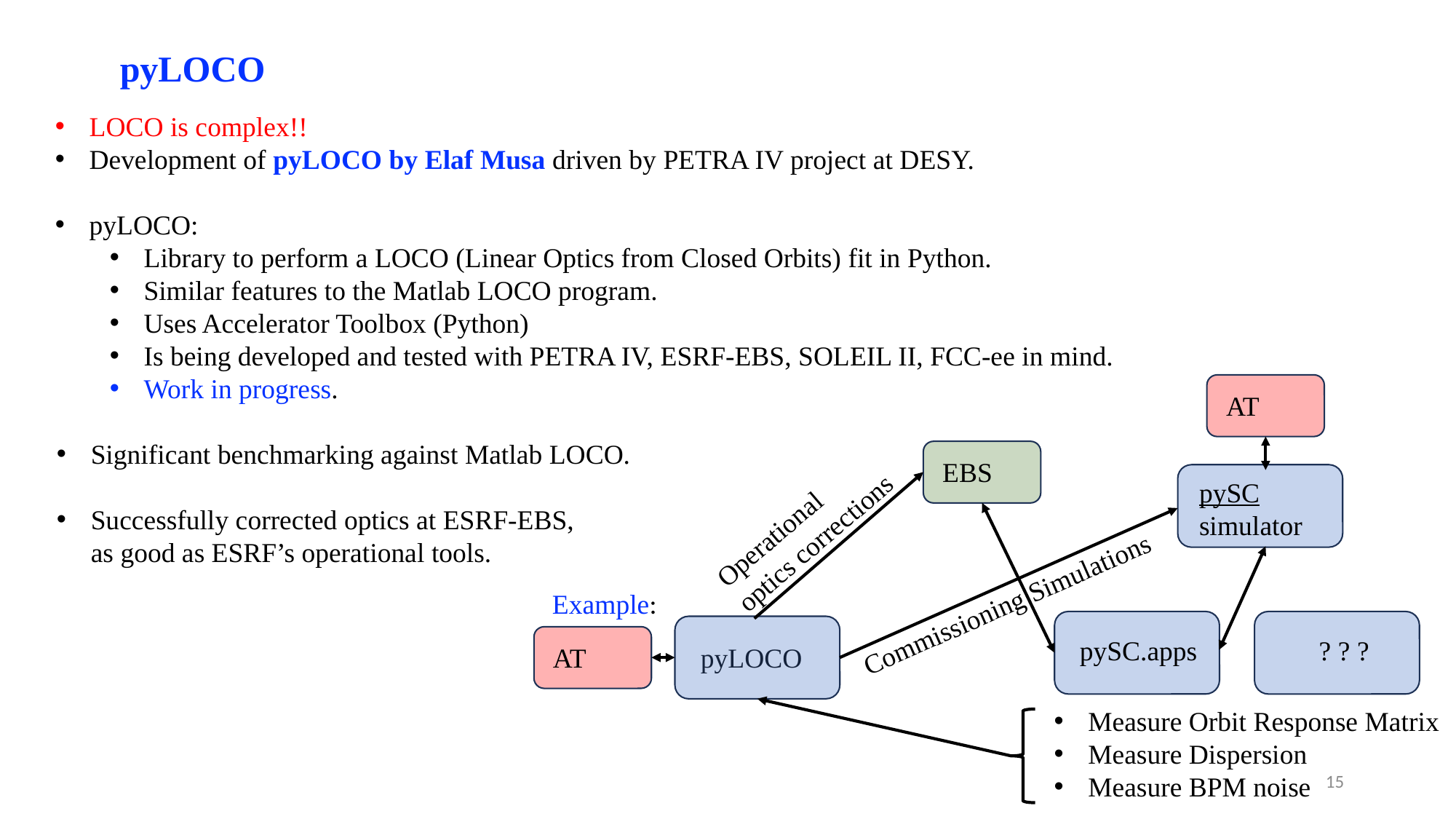

pyLOCO
LOCO is complex!!
Development of pyLOCO by Elaf Musa driven by PETRA IV project at DESY.

pyLOCO:
Library to perform a LOCO (Linear Optics from Closed Orbits) fit in Python.
Similar features to the Matlab LOCO program.
Uses Accelerator Toolbox (Python)
Is being developed and tested with PETRA IV, ESRF-EBS, SOLEIL II, FCC-ee in mind.
Work in progress.

Significant benchmarking against Matlab LOCO.

Successfully corrected optics at ESRF-EBS,
as good as ESRF’s operational tools.

AT

EBS

pySC
simulator
Operational
optics corrections
Commissioning Simulations
Example:

AT
pySC.apps
? ? ?
pyLOCO
Measure Orbit Response Matrix
Measure Dispersion
Measure BPM noise

15